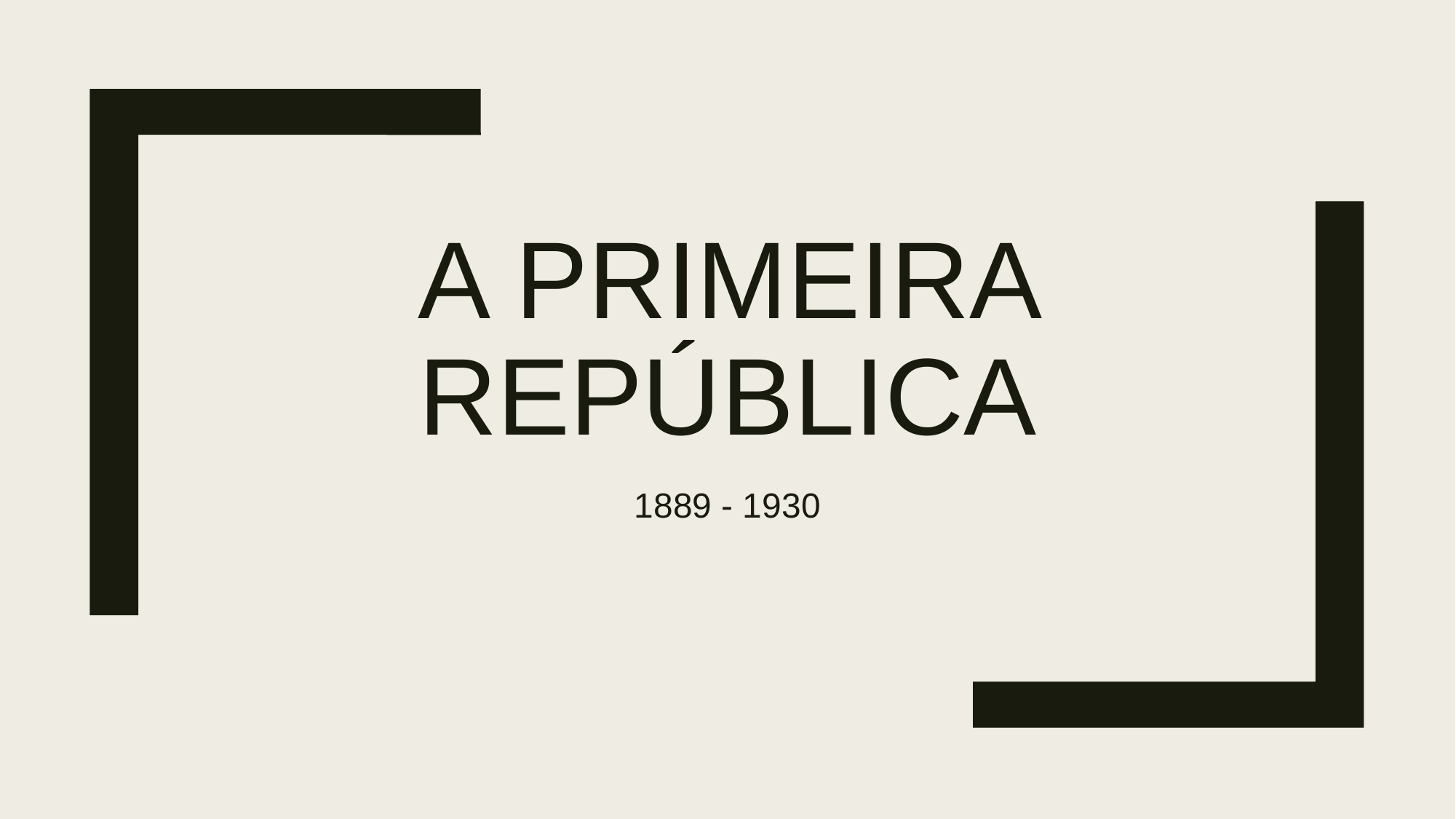

# A Primeira República
1889 - 1930